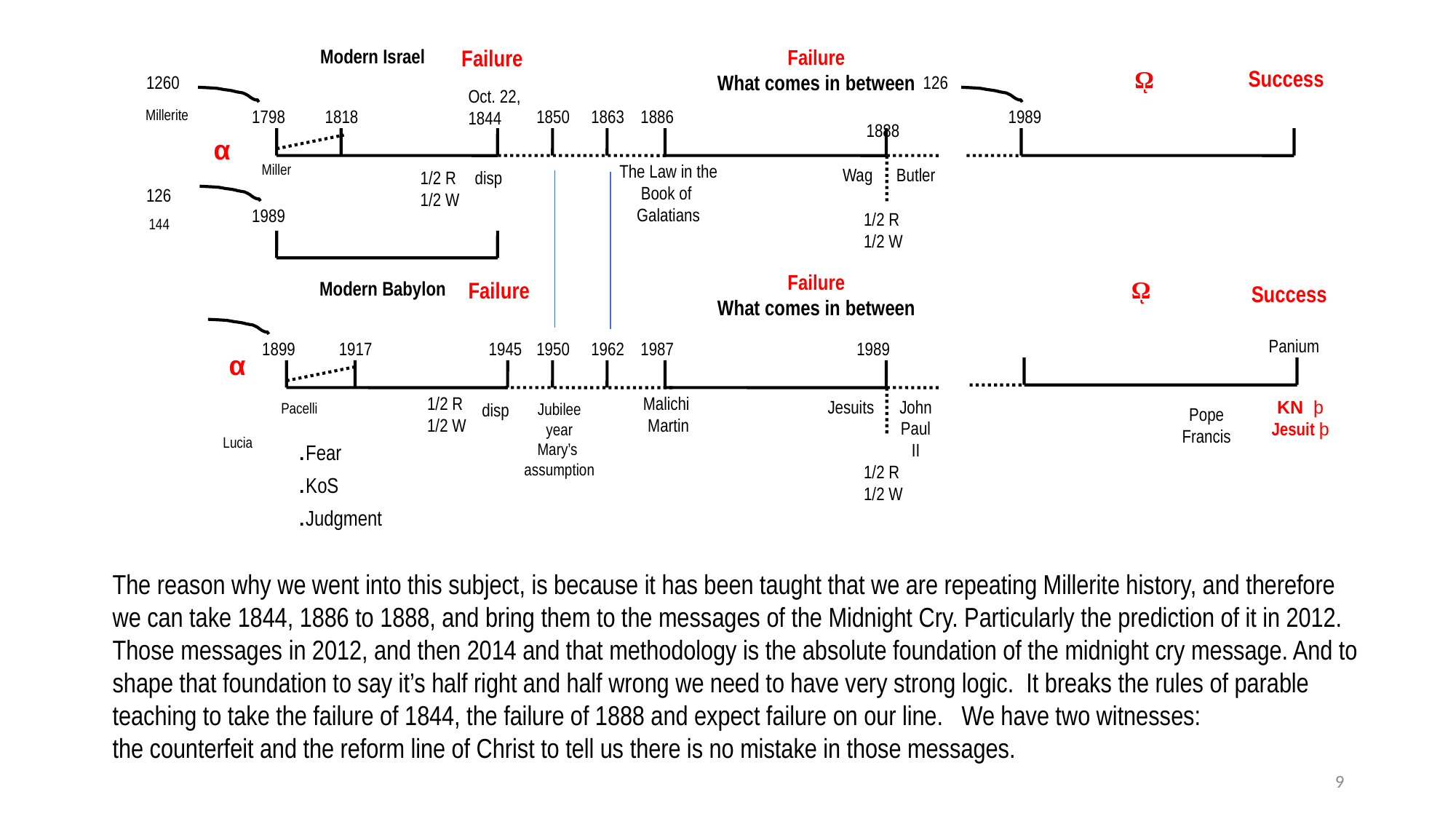

Modern Israel
Failure
Failure
What comes in between

ῼ
Success
1260
126
Oct. 22,
1844

Millerite
1798
1818
1850
1863
1886
1989

1888
α

Miller

The Law in the Book of
Galatians

Wag
Butler
1/2 R
1/2 W
disp
126

1989
1/2 R
1/2 W
144

Failure
What comes in between
ῼ
Modern Babylon
Failure
Success

Panium
1899
1917
1945
1950
1962
1987
1989
α

1/2 R
1/2 W

Malichi
Martin

Jesuits
John Paul II
KN  þ
Jesuit þ
Pacelli
disp
Jubilee year
Mary’s
assumption
Pope Francis
Lucia
.Fear
.KoS
.Judgment
1/2 R
1/2 W
The reason why we went into this subject, is because it has been taught that we are repeating Millerite history, and therefore we can take 1844, 1886 to 1888, and bring them to the messages of the Midnight Cry. Particularly the prediction of it in 2012. Those messages in 2012, and then 2014 and that methodology is the absolute foundation of the midnight cry message. And to shape that foundation to say it’s half right and half wrong we need to have very strong logic.  It breaks the rules of parable teaching to take the failure of 1844, the failure of 1888 and expect failure on our line.   We have two witnesses:  the counterfeit and the reform line of Christ to tell us there is no mistake in those messages.
9